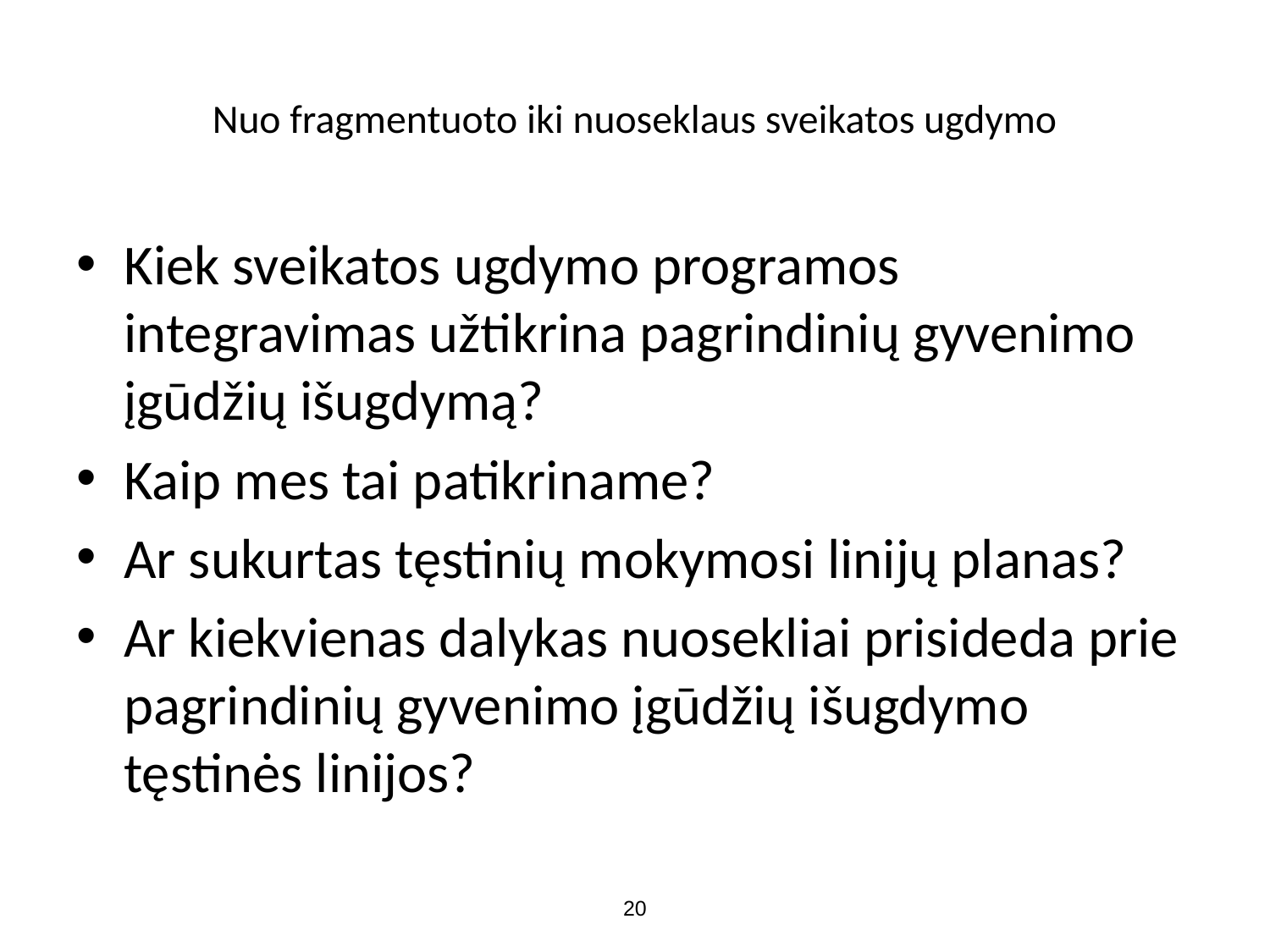

# Nuo fragmentuoto iki nuoseklaus sveikatos ugdymo
Kiek sveikatos ugdymo programos integravimas užtikrina pagrindinių gyvenimo įgūdžių išugdymą?
Kaip mes tai patikriname?
Ar sukurtas tęstinių mokymosi linijų planas?
Ar kiekvienas dalykas nuosekliai prisideda prie pagrindinių gyvenimo įgūdžių išugdymo tęstinės linijos?

20